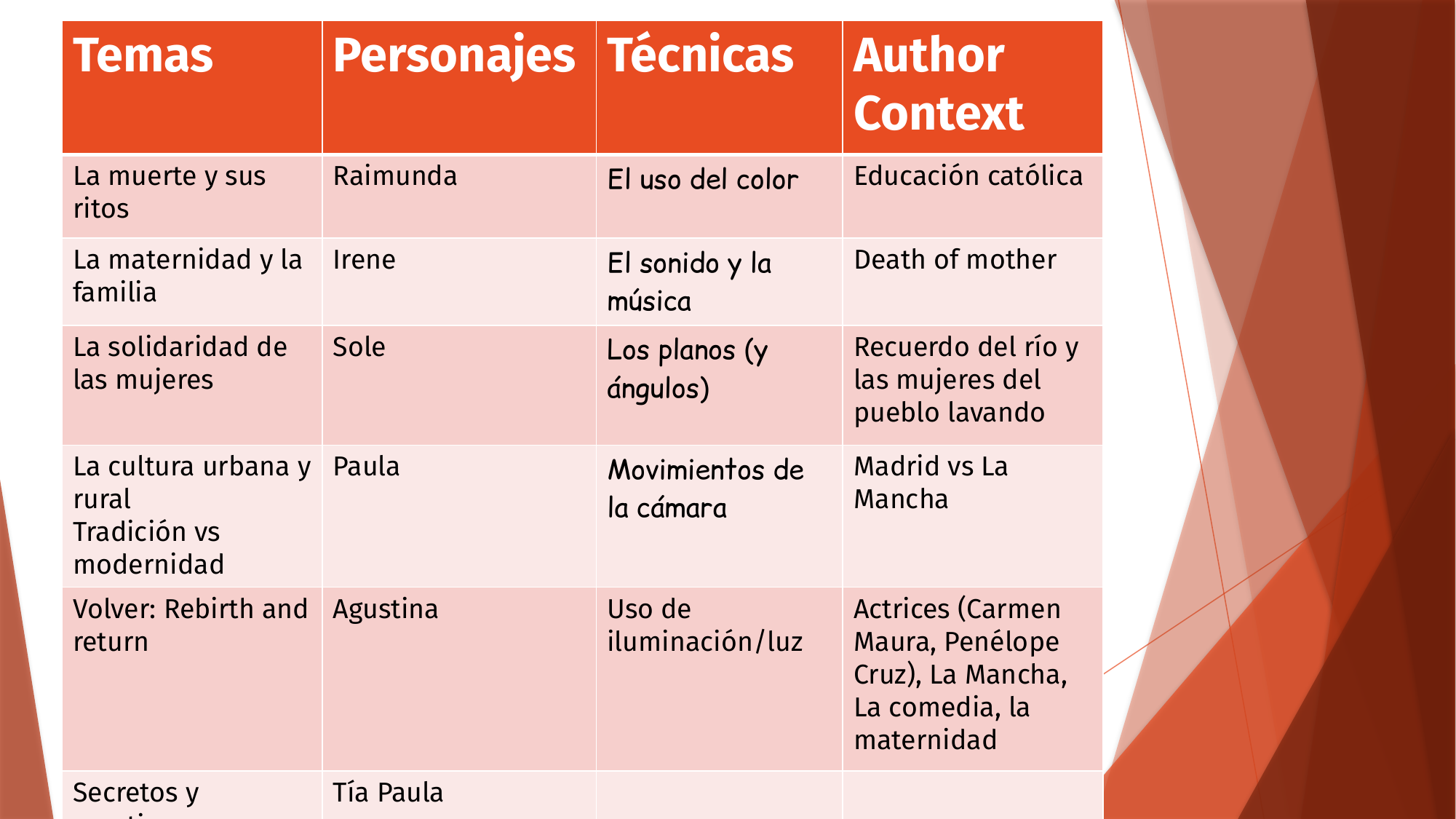

| Temas | Personajes | Técnicas | Author Context |
| --- | --- | --- | --- |
| La muerte y sus ritos | Raimunda | El uso del color | Educación católica |
| La maternidad y la familia | Irene | El sonido y la música | Death of mother |
| La solidaridad de las mujeres | Sole | Los planos (y ángulos) | Recuerdo del río y las mujeres del pueblo lavando |
| La cultura urbana y rural Tradición vs modernidad | Paula | Movimientos de la cámara | Madrid vs La Mancha |
| Volver: Rebirth and return | Agustina | Uso de iluminación/luz | Actrices (Carmen Maura, Penélope Cruz), La Mancha, La comedia, la maternidad |
| Secretos y mentiras | Tía Paula |  |  |